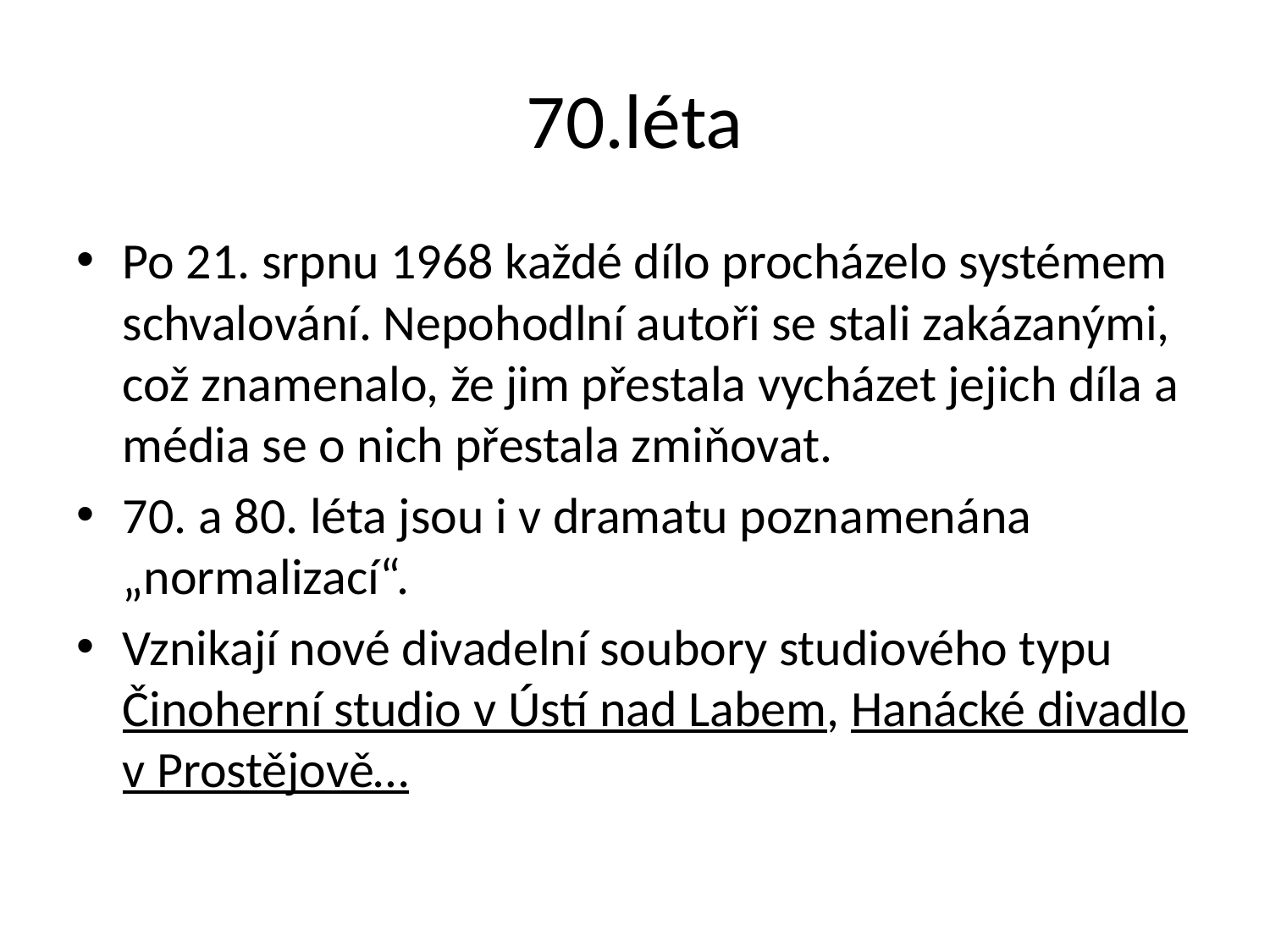

# 70.léta
Po 21. srpnu 1968 každé dílo procházelo systémem schvalování. Nepohodlní autoři se stali zakázanými, což znamenalo, že jim přestala vycházet jejich díla a média se o nich přestala zmiňovat.
70. a 80. léta jsou i v dramatu poznamenána „normalizací“.
Vznikají nové divadelní soubory studiového typu  Činoherní studio v Ústí nad Labem, Hanácké divadlo v Prostějově…